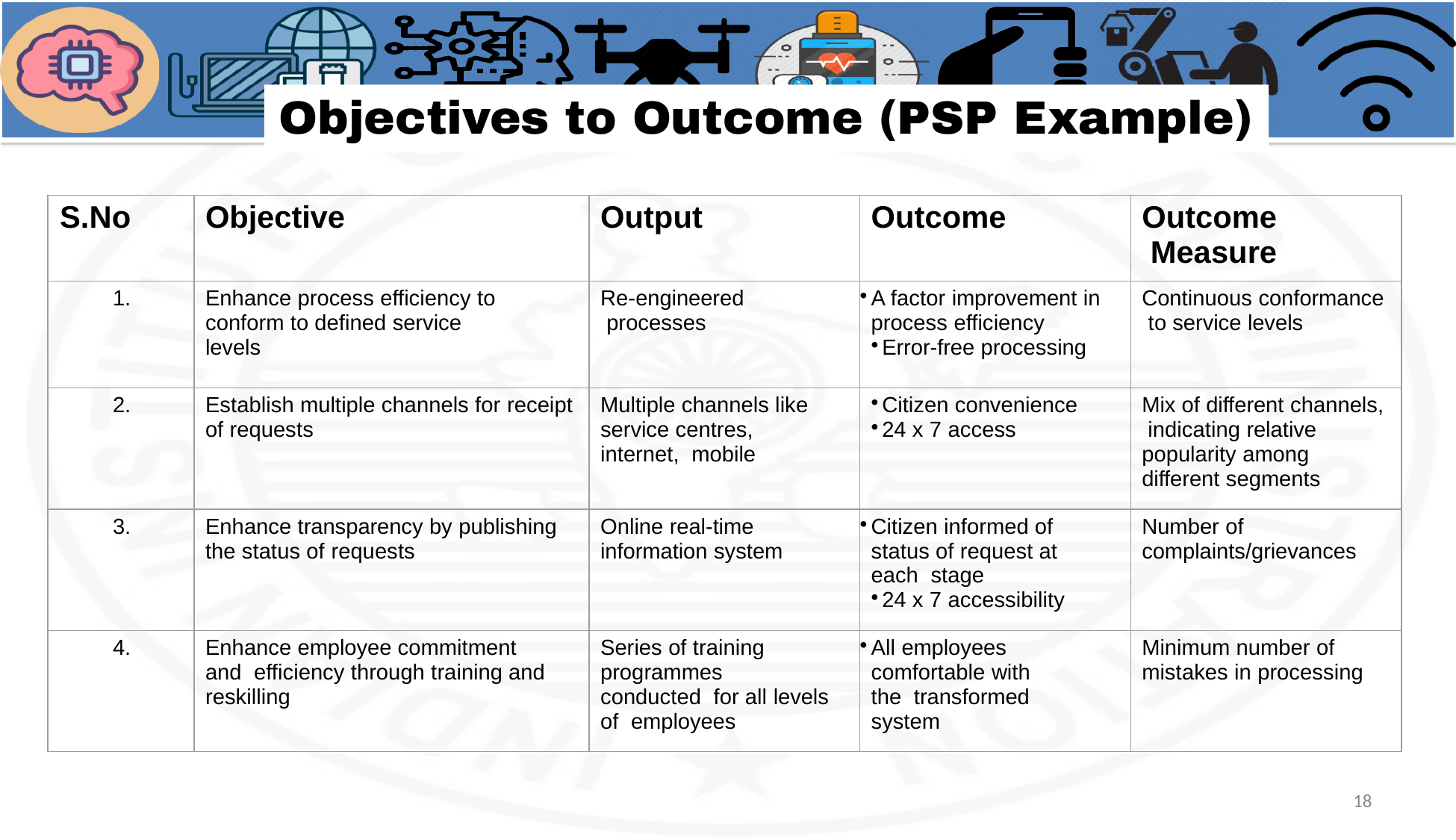

# Objectives to Outcome (PSP Example)
| S.No | Objective | Output | Outcome | Outcome Measure |
| --- | --- | --- | --- | --- |
| 1. | Enhance process efficiency to conform to defined service levels | Re-engineered processes | A factor improvement in process efficiency Error-free processing | Continuous conformance to service levels |
| 2. | Establish multiple channels for receipt of requests | Multiple channels like service centres, internet, mobile | Citizen convenience 24 x 7 access | Mix of different channels, indicating relative popularity among different segments |
| 3. | Enhance transparency by publishing the status of requests | Online real-time information system | Citizen informed of status of request at each stage 24 x 7 accessibility | Number of complaints/grievances |
| 4. | Enhance employee commitment and efficiency through training and reskilling | Series of training programmes conducted for all levels of employees | All employees comfortable with the transformed system | Minimum number of mistakes in processing |
18